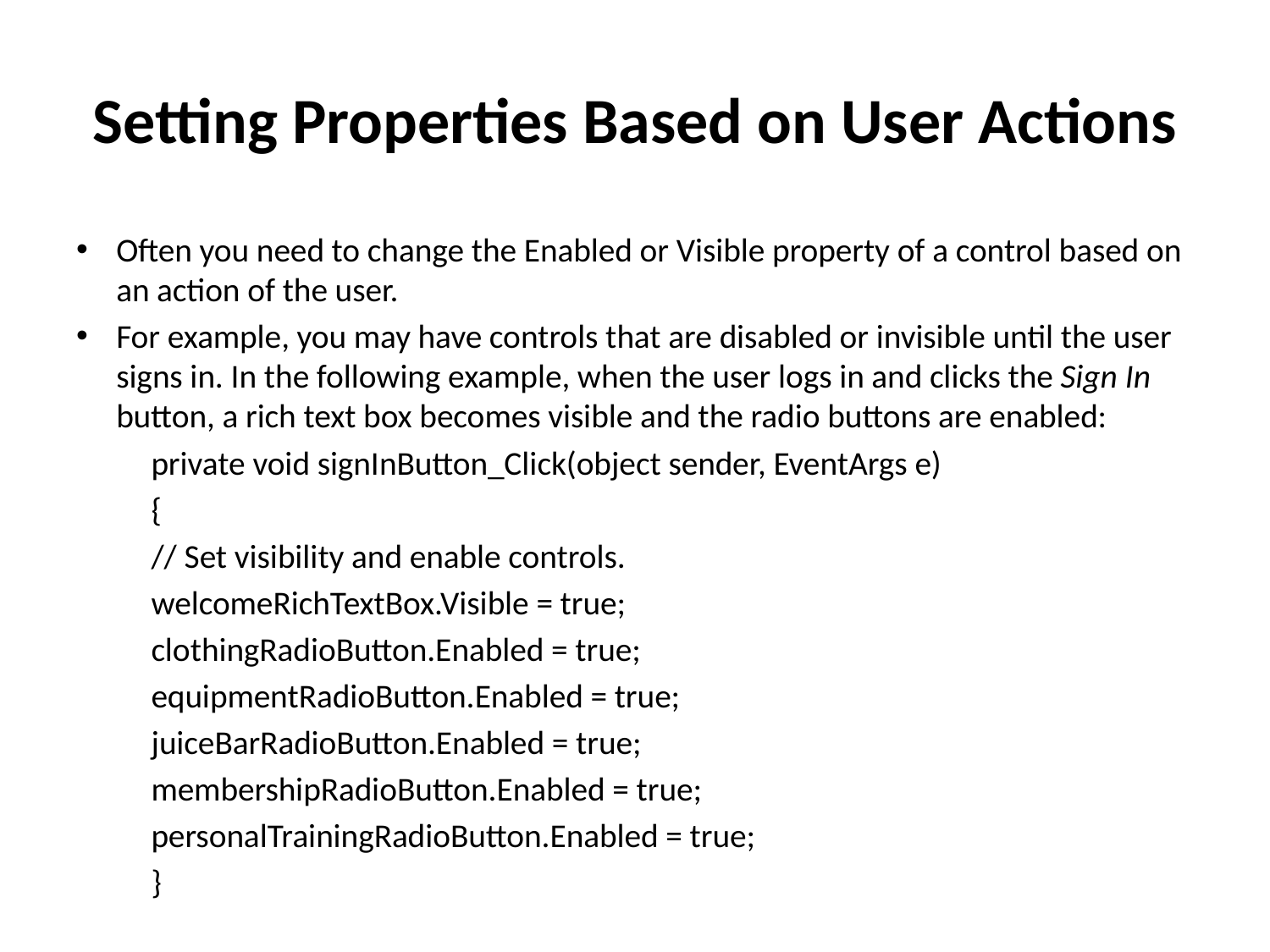

# Setting Properties Based on User Actions
Often you need to change the Enabled or Visible property of a control based on an action of the user.
For example, you may have controls that are disabled or invisible until the user signs in. In the following example, when the user logs in and clicks the Sign In button, a rich text box becomes visible and the radio buttons are enabled:
	private void signInButton_Click(object sender, EventArgs e)
	{
	// Set visibility and enable controls.
	welcomeRichTextBox.Visible = true;
	clothingRadioButton.Enabled = true;
	equipmentRadioButton.Enabled = true;
	juiceBarRadioButton.Enabled = true;
	membershipRadioButton.Enabled = true;
	personalTrainingRadioButton.Enabled = true;
	}